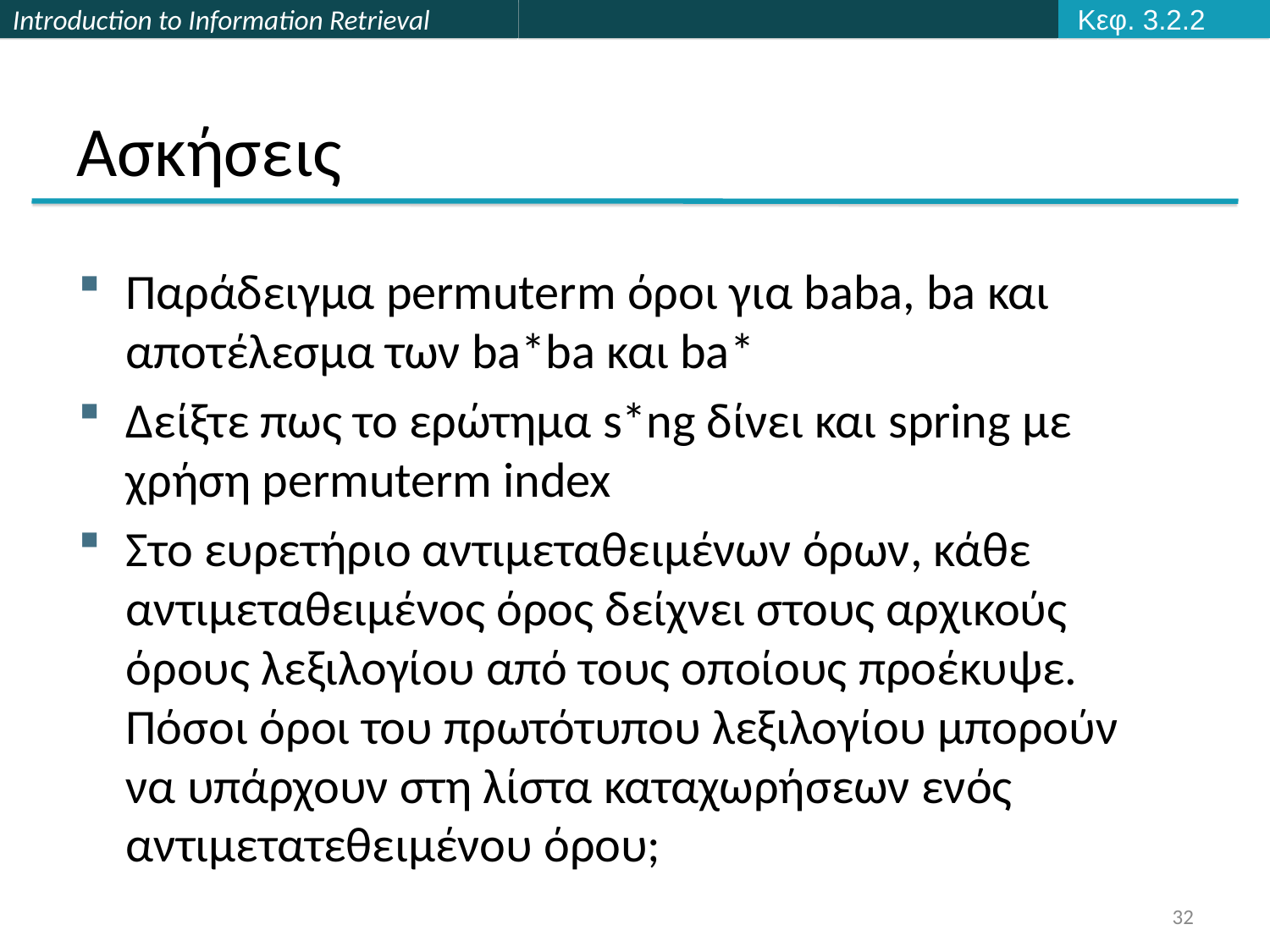

Κεφ. 3.2.2
# Ασκήσεις
Παράδειγμα permuterm όροι για baba, ba και αποτέλεσμα των ba*ba και ba*
Δείξτε πως το ερώτημα s*ng δίνει και spring με χρήση permuterm index
Στο ευρετήριο αντιμεταθειμένων όρων, κάθε αντιμεταθειμένος όρος δείχνει στους αρχικούς όρους λεξιλογίου από τους οποίους προέκυψε. Πόσοι όροι του πρωτότυπου λεξιλογίου μπορούν να υπάρχουν στη λίστα καταχωρήσεων ενός αντιμετατεθειμένου όρου;
32